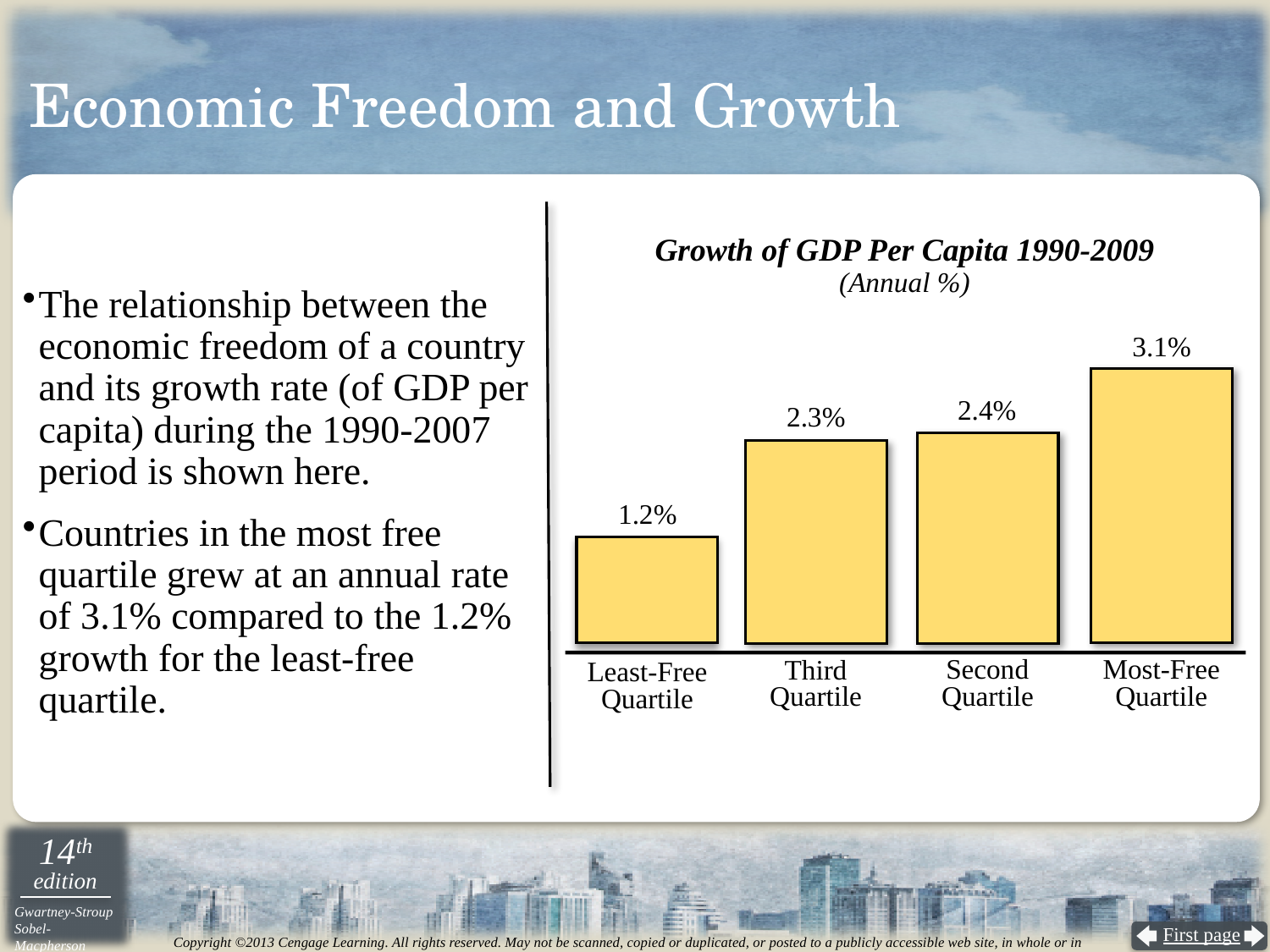

# Economic Freedom and Growth

Growth of GDP Per Capita 1990-2009
(Annual %)
The relationship between the economic freedom of a country and its growth rate (of GDP per capita) during the 1990-2007 period is shown here.
Countries in the most free quartile grew at an annual rate of 3.1% compared to the 1.2% growth for the least-free quartile.
3.1%

2.4%

2.3%

1.2%

Second
Quartile
Most-Free
Quartile
Third
Quartile
Least-Free
Quartile